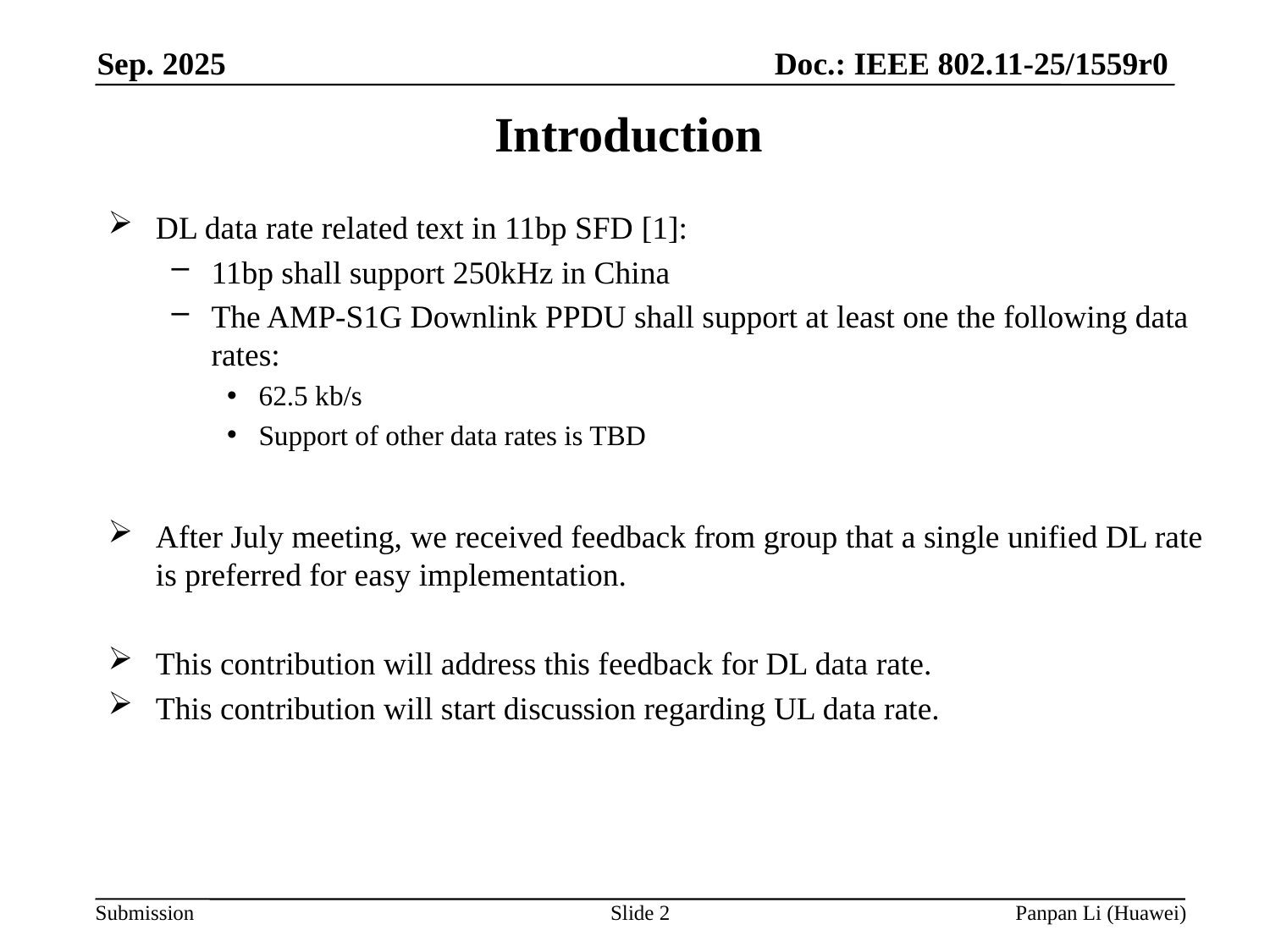

# Introduction
DL data rate related text in 11bp SFD [1]:
11bp shall support 250kHz in China
The AMP-S1G Downlink PPDU shall support at least one the following data rates:
62.5 kb/s
Support of other data rates is TBD

After July meeting, we received feedback from group that a single unified DL rate is preferred for easy implementation.

This contribution will address this feedback for DL data rate.
This contribution will start discussion regarding UL data rate.

Slide 2
Panpan Li (Huawei)